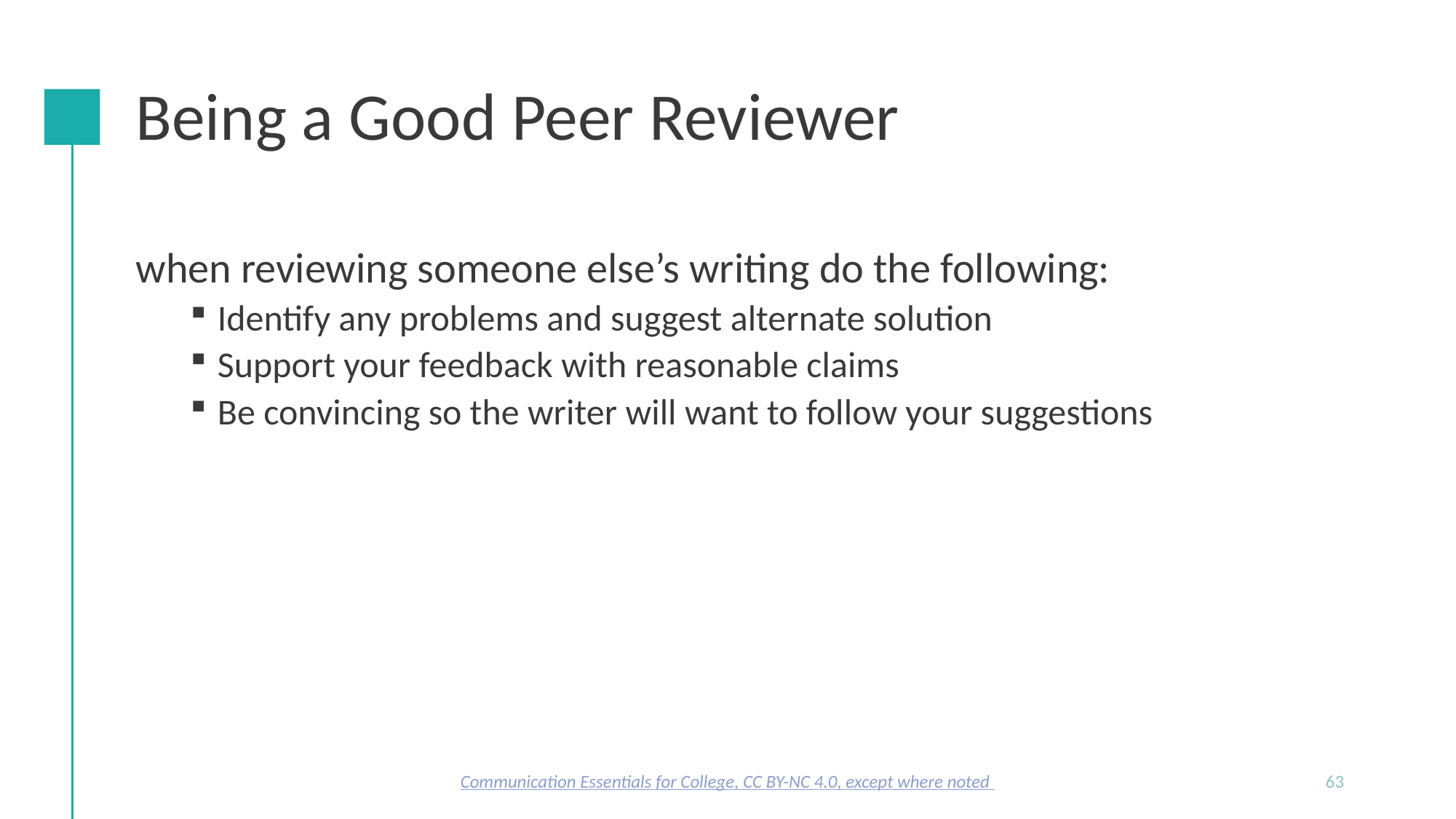

# Being a Good Peer Reviewer
when reviewing someone else’s writing do the following:
Identify any problems and suggest alternate solution
Support your feedback with reasonable claims
Be convincing so the writer will want to follow your suggestions

Communication Essentials for College, CC BY-NC 4.0, except where noted
63